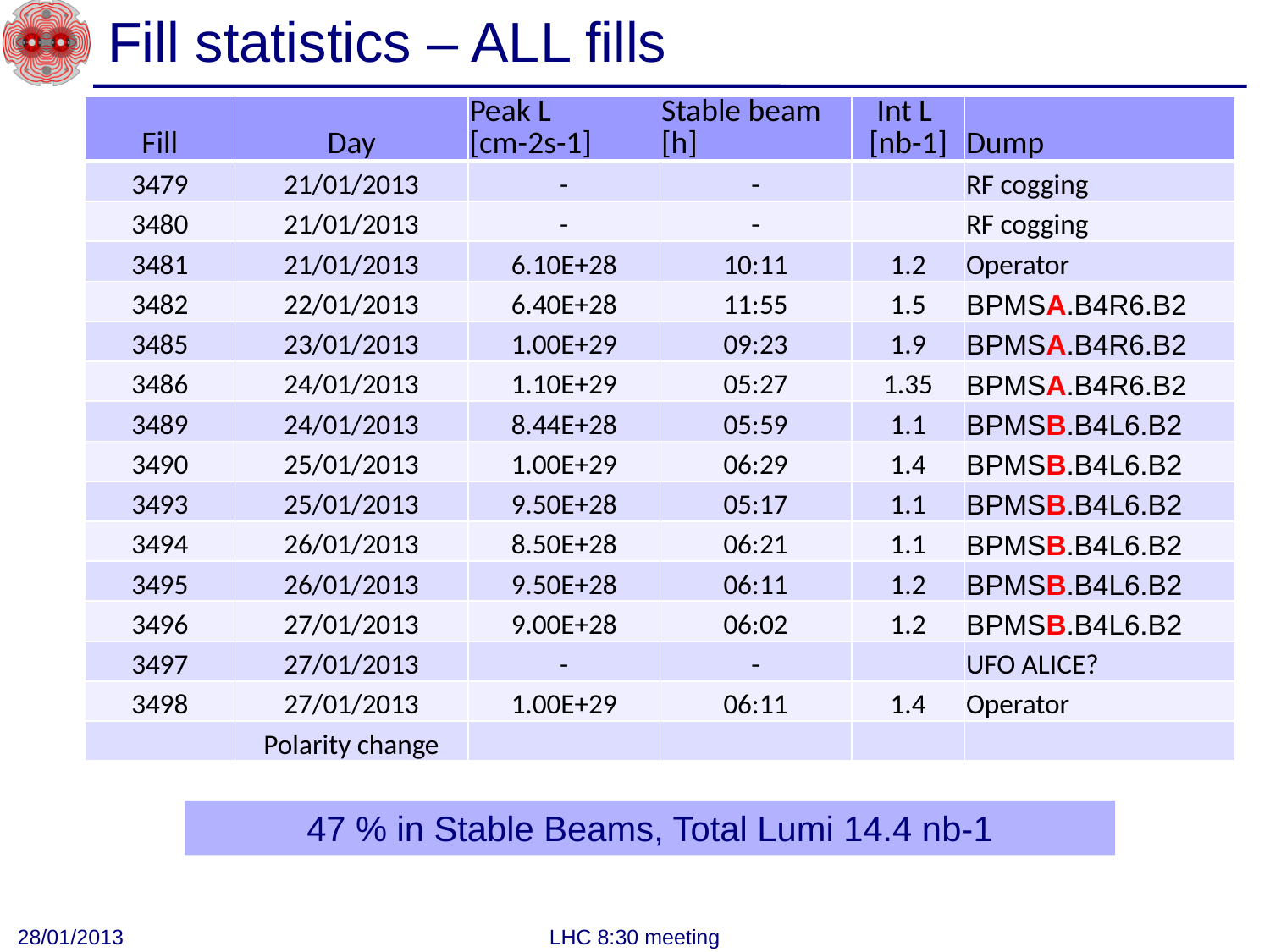

# Fill statistics – ALL fills
| Fill | Day | Peak L [cm-2s-1] | Stable beam [h] | Int L [nb-1] | Dump |
| --- | --- | --- | --- | --- | --- |
| 3479 | 21/01/2013 | - | - |  | RF cogging |
| 3480 | 21/01/2013 | - | - |  | RF cogging |
| 3481 | 21/01/2013 | 6.10E+28 | 10:11 | 1.2 | Operator |
| 3482 | 22/01/2013 | 6.40E+28 | 11:55 | 1.5 | BPMSA.B4R6.B2 |
| 3485 | 23/01/2013 | 1.00E+29 | 09:23 | 1.9 | BPMSA.B4R6.B2 |
| 3486 | 24/01/2013 | 1.10E+29 | 05:27 | 1.35 | BPMSA.B4R6.B2 |
| 3489 | 24/01/2013 | 8.44E+28 | 05:59 | 1.1 | BPMSB.B4L6.B2 |
| 3490 | 25/01/2013 | 1.00E+29 | 06:29 | 1.4 | BPMSB.B4L6.B2 |
| 3493 | 25/01/2013 | 9.50E+28 | 05:17 | 1.1 | BPMSB.B4L6.B2 |
| 3494 | 26/01/2013 | 8.50E+28 | 06:21 | 1.1 | BPMSB.B4L6.B2 |
| 3495 | 26/01/2013 | 9.50E+28 | 06:11 | 1.2 | BPMSB.B4L6.B2 |
| 3496 | 27/01/2013 | 9.00E+28 | 06:02 | 1.2 | BPMSB.B4L6.B2 |
| 3497 | 27/01/2013 | - | - |  | UFO ALICE? |
| 3498 | 27/01/2013 | 1.00E+29 | 06:11 | 1.4 | Operator |
|  | Polarity change |  |  |  |  |
47 % in Stable Beams, Total Lumi 14.4 nb-1
28/01/2013
LHC 8:30 meeting